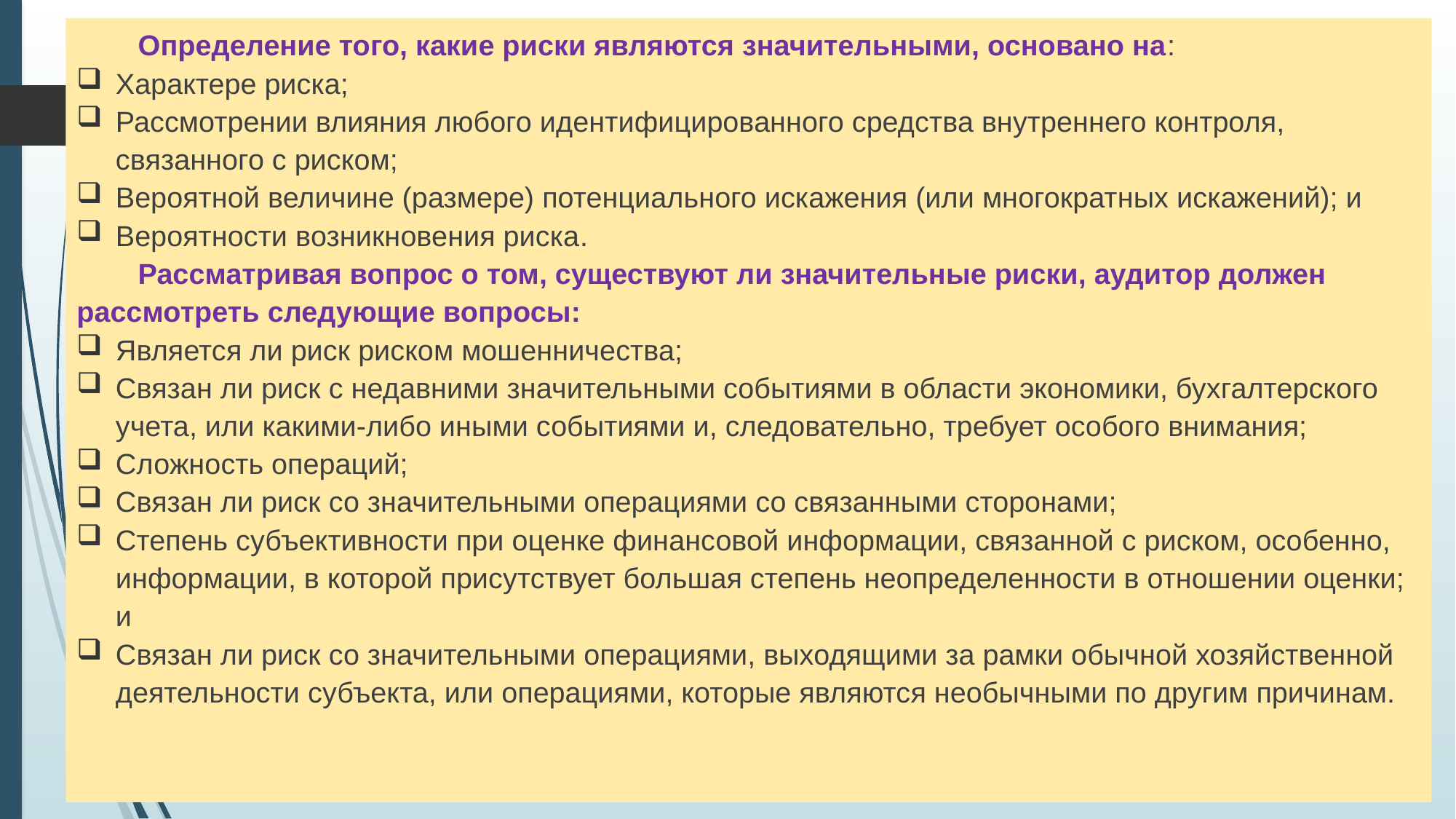

Определение того, какие риски являются значительными, основано на:
Характере риска;
Рассмотрении влияния любого идентифицированного средства внутреннего контроля, связанного с риском;
Вероятной величине (размере) потенциального искажения (или многократных искажений); и
Вероятности возникновения риска.
Рассматривая вопрос о том, существуют ли значительные риски, аудитор должен рассмотреть следующие вопросы:
Является ли риск риском мошенничества;
Связан ли риск с недавними значительными событиями в области экономики, бухгалтерского учета, или какими-либо иными событиями и, следовательно, требует особого внимания;
Сложность операций;
Связан ли риск со значительными операциями со связанными сторонами;
Степень субъективности при оценке финансовой информации, связанной с риском, особенно, информации, в которой присутствует большая степень неопределенности в отношении оценки; и
Связан ли риск со значительными операциями, выходящими за рамки обычной хозяйственной деятельности субъекта, или операциями, которые являются необычными по другим причинам.